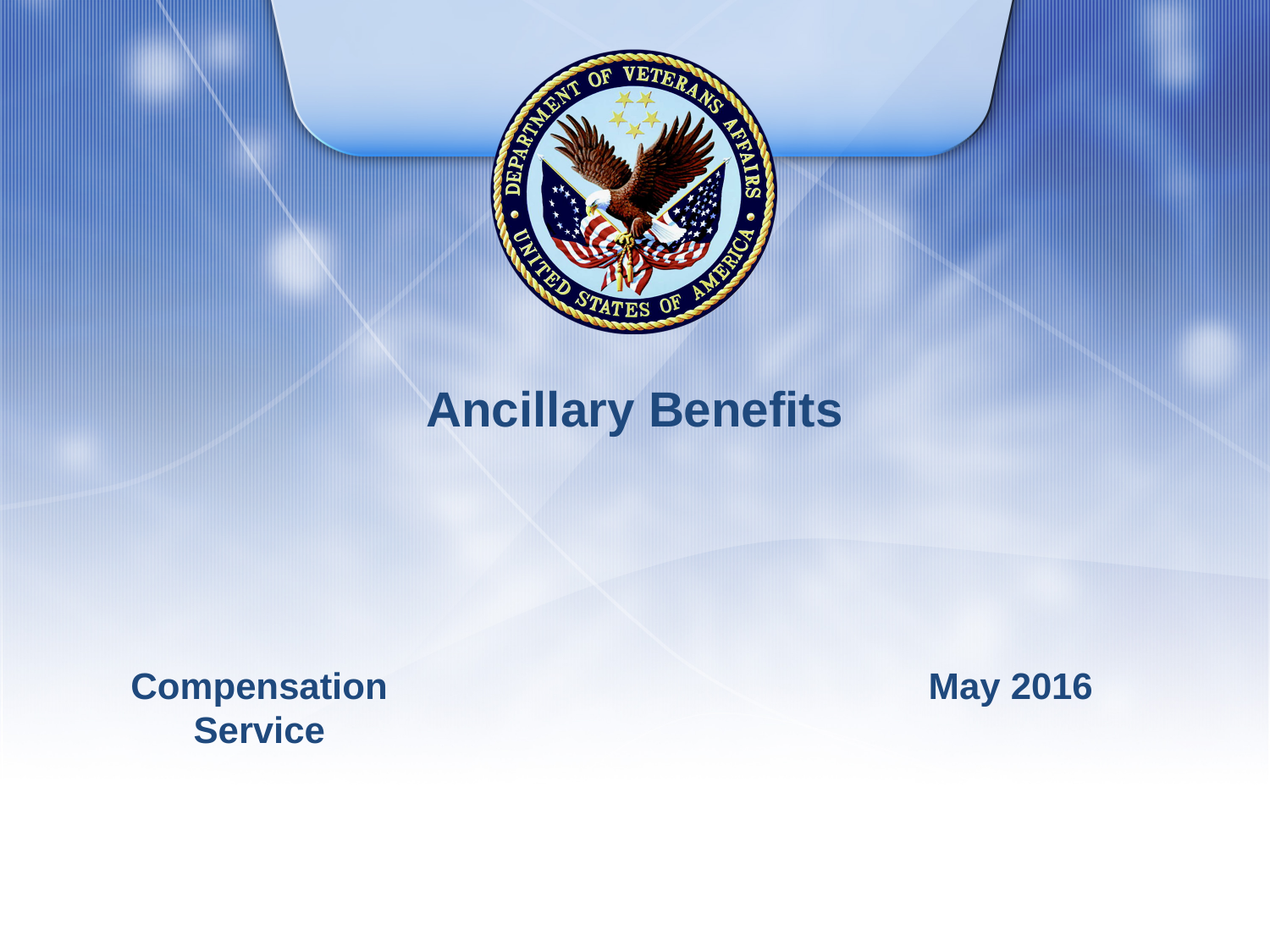

# Ancillary Benefits
Compensation Service
May 2016